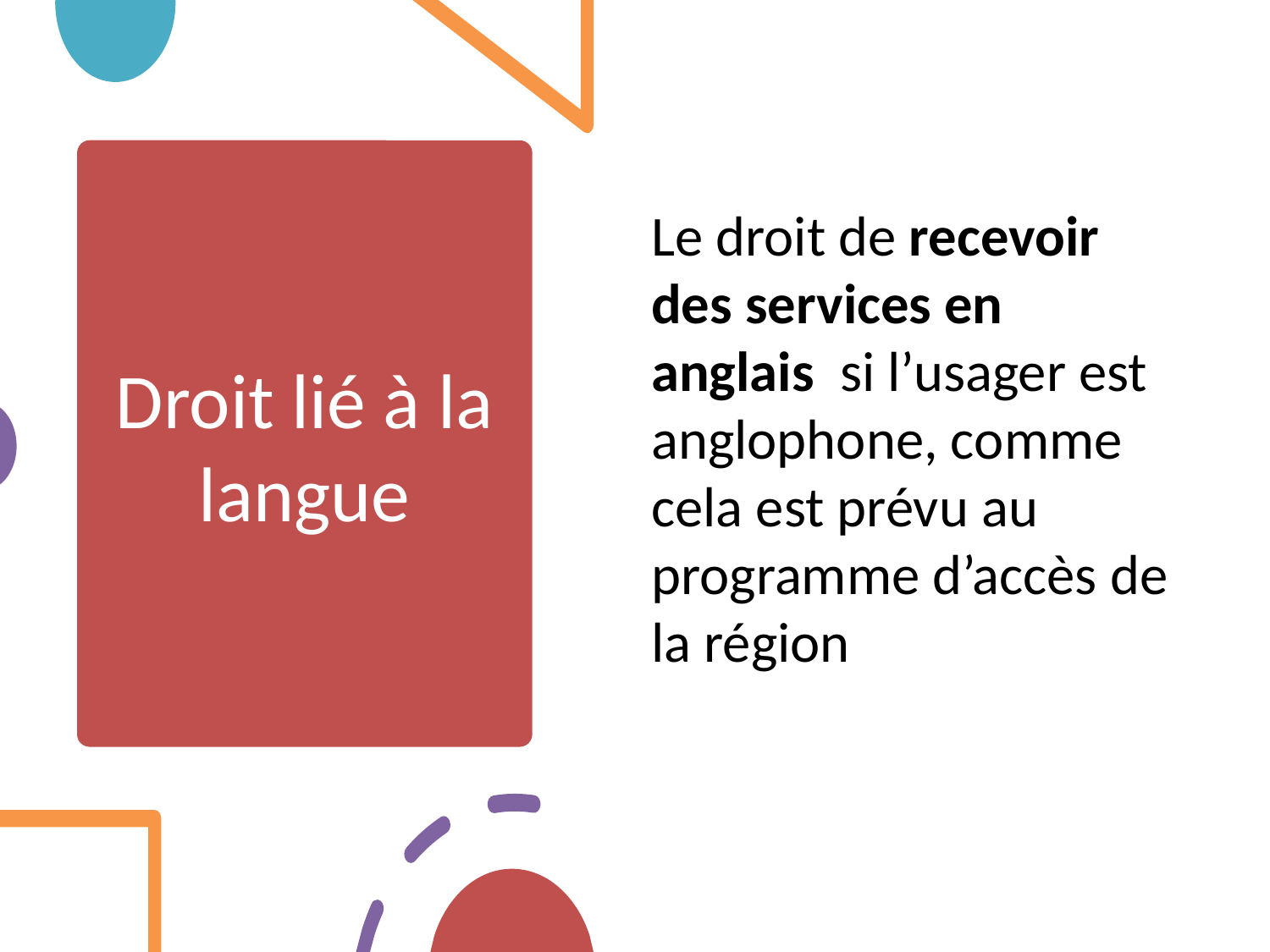

Le droit de recevoir des services en anglais  si l’usager est anglophone, comme cela est prévu au programme d’accès de la région

# Droit lié à la langue